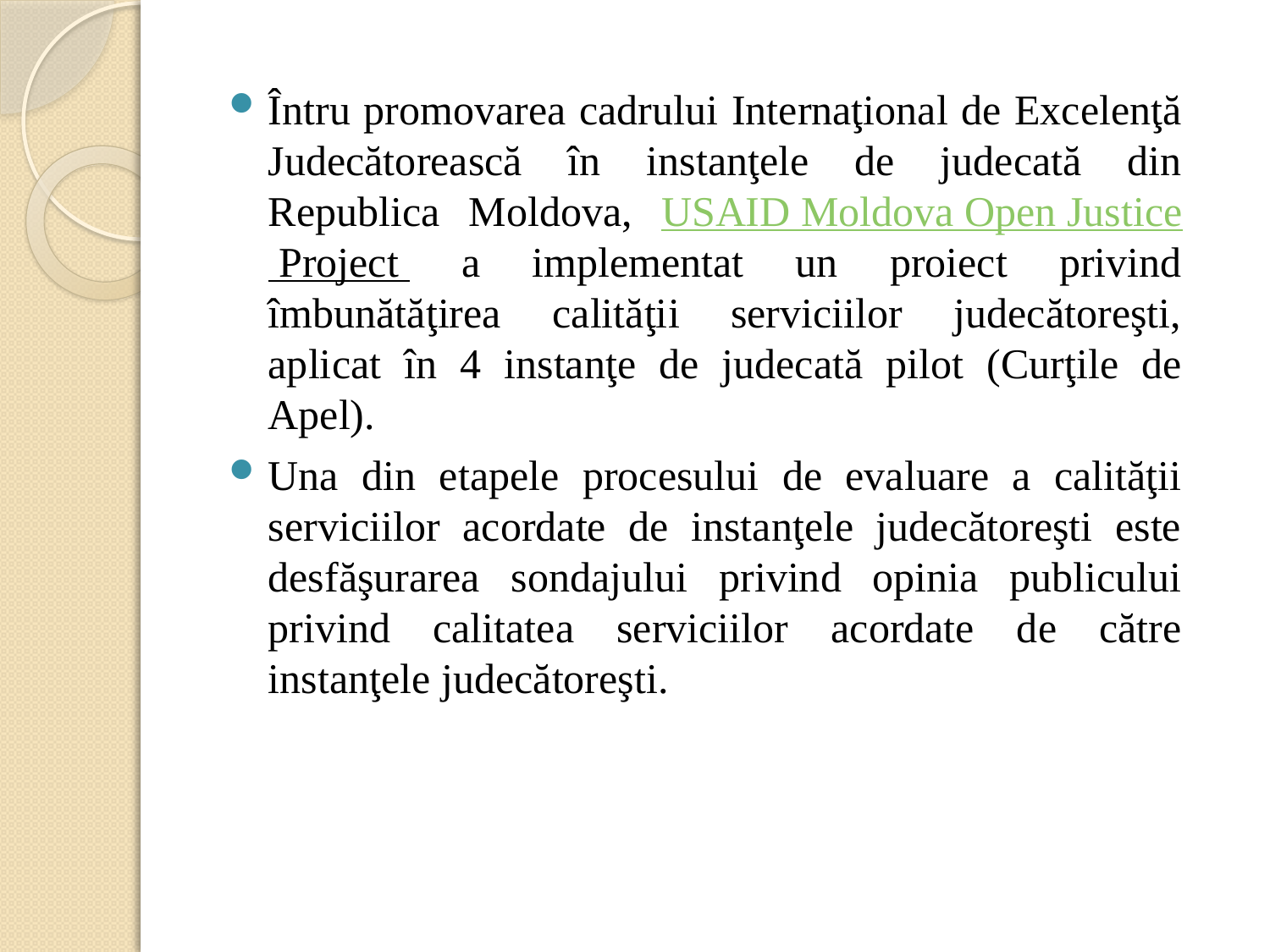

#
Întru promovarea cadrului Internaţional de Excelenţă Judecătorească în instanţele de judecată din Republica Moldova, USAID Moldova Open Justice Project  a implementat un proiect privind îmbunătăţirea calităţii serviciilor judecătoreşti, aplicat în 4 instanţe de judecată pilot (Curţile de Apel).
Una din etapele procesului de evaluare a calităţii serviciilor acordate de instanţele judecătoreşti este desfăşurarea sondajului privind opinia publicului privind calitatea serviciilor acordate de către instanţele judecătoreşti.